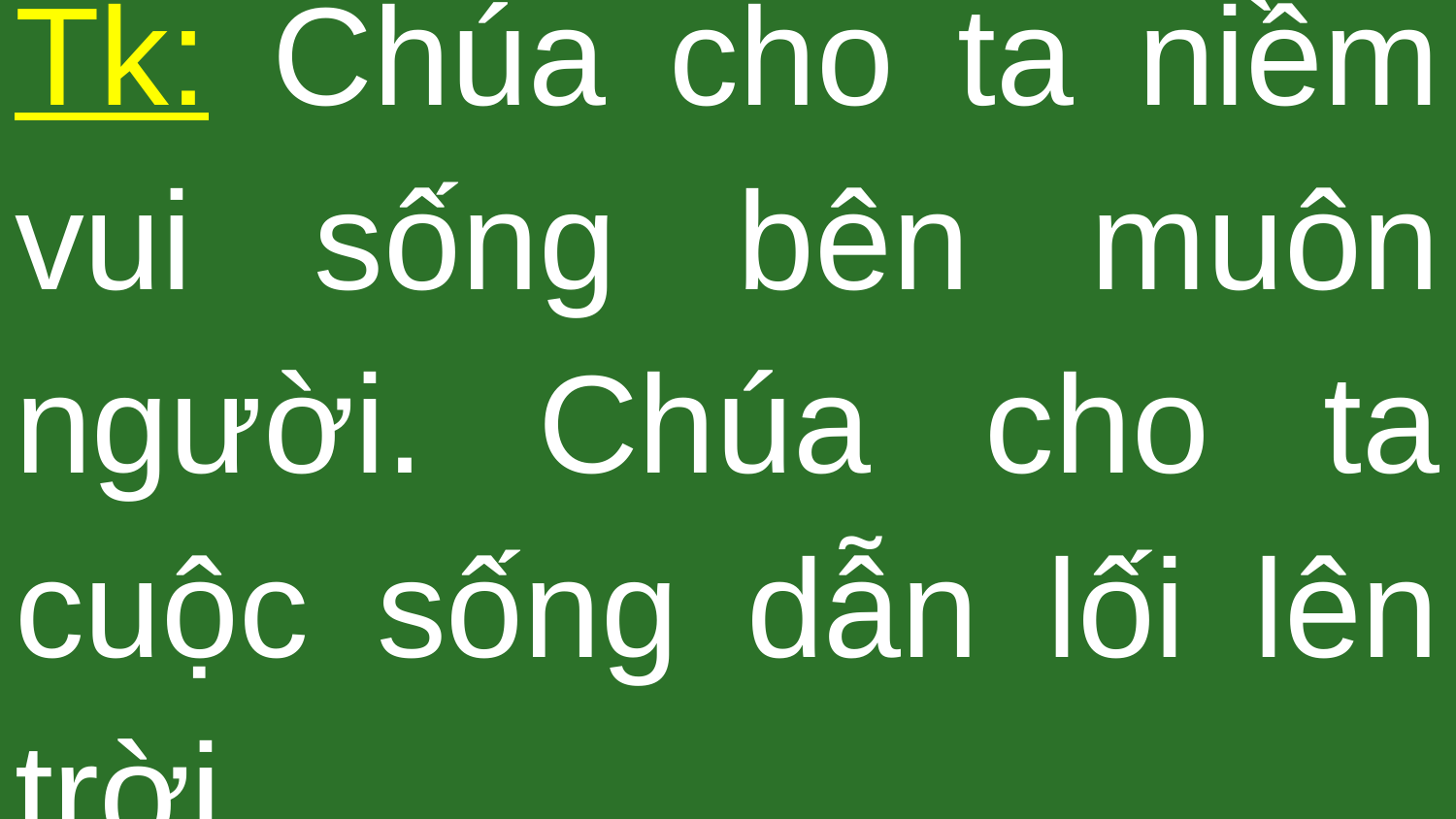

# Tk: Chúa cho ta niềm vui sống bên muôn người. Chúa cho ta cuộc sống dẫn lối lên trời …